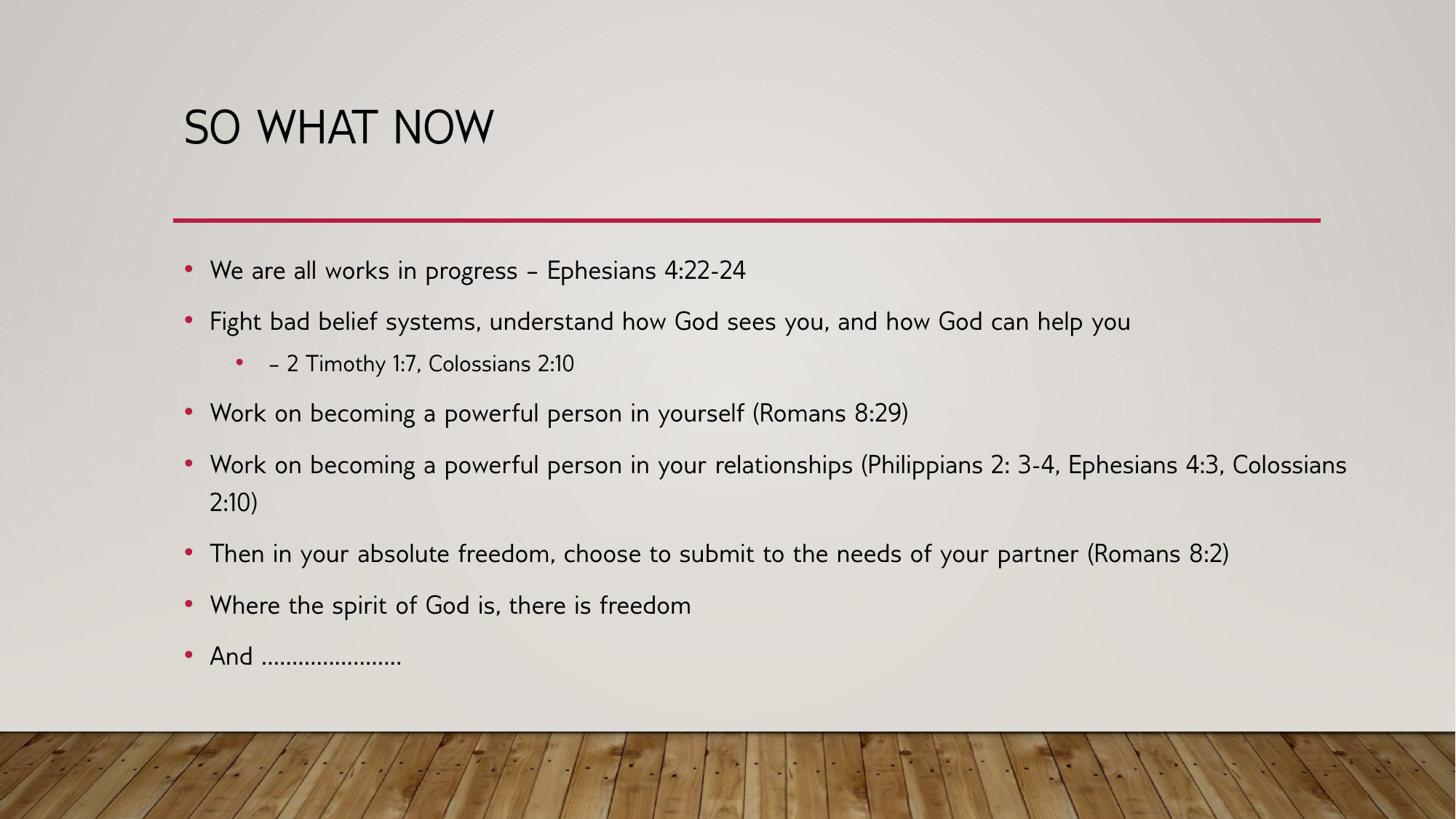

# So what now
We are all works in progress – Ephesians 4:22-24
Fight bad belief systems, understand how God sees you, and how God can help you
 – 2 Timothy 1:7, Colossians 2:10
Work on becoming a powerful person in yourself (Romans 8:29)
Work on becoming a powerful person in your relationships (Philippians 2: 3-4, Ephesians 4:3, Colossians 2:10)
Then in your absolute freedom, choose to submit to the needs of your partner (Romans 8:2)
Where the spirit of God is, there is freedom
And …………………..